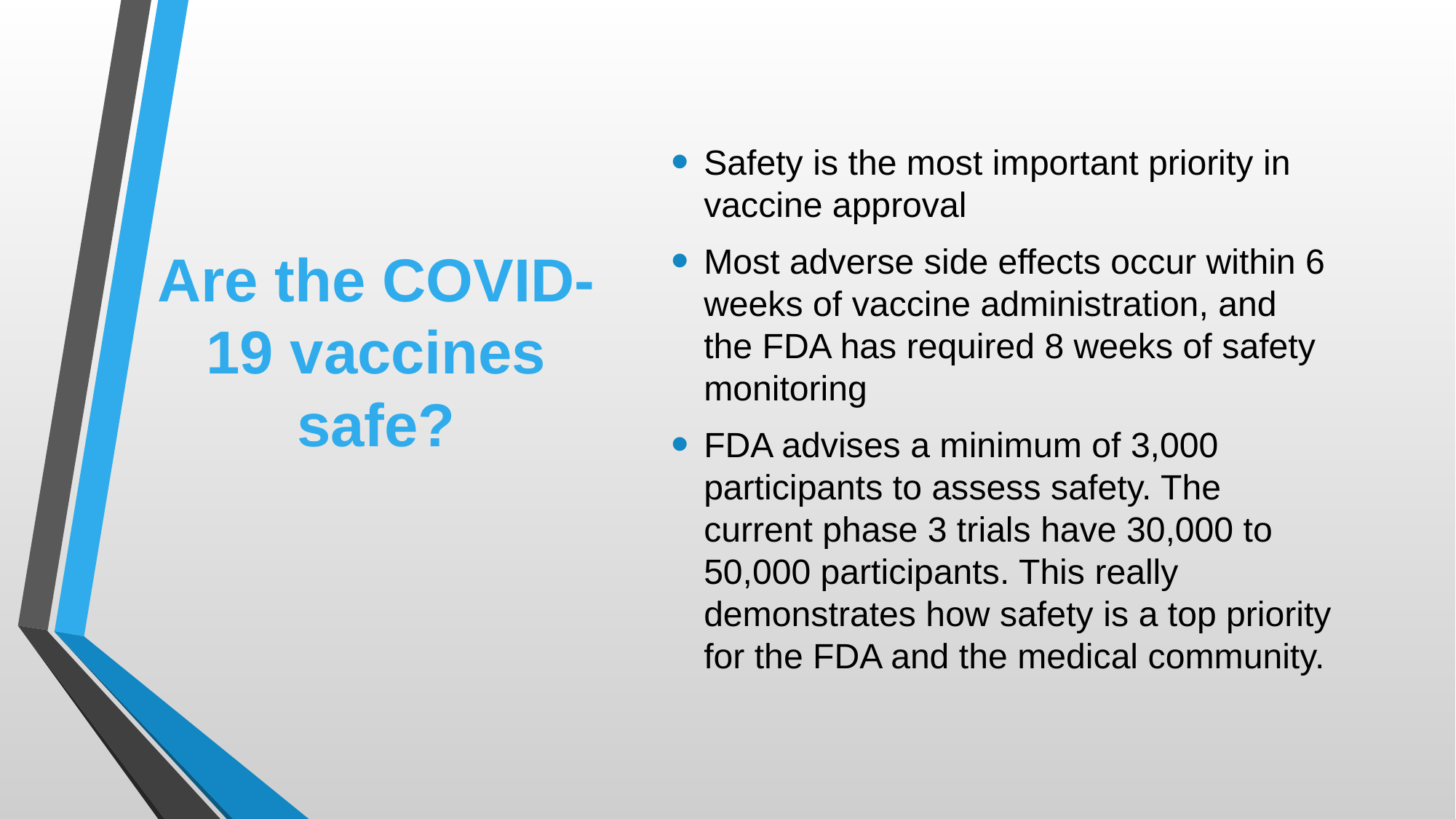

# Are the COVID-19 vaccines safe?
Safety is the most important priority in vaccine approval
Most adverse side effects occur within 6 weeks of vaccine administration, and the FDA has required 8 weeks of safety monitoring
FDA advises a minimum of 3,000 participants to assess safety. The current phase 3 trials have 30,000 to 50,000 participants. This really demonstrates how safety is a top priority for the FDA and the medical community.